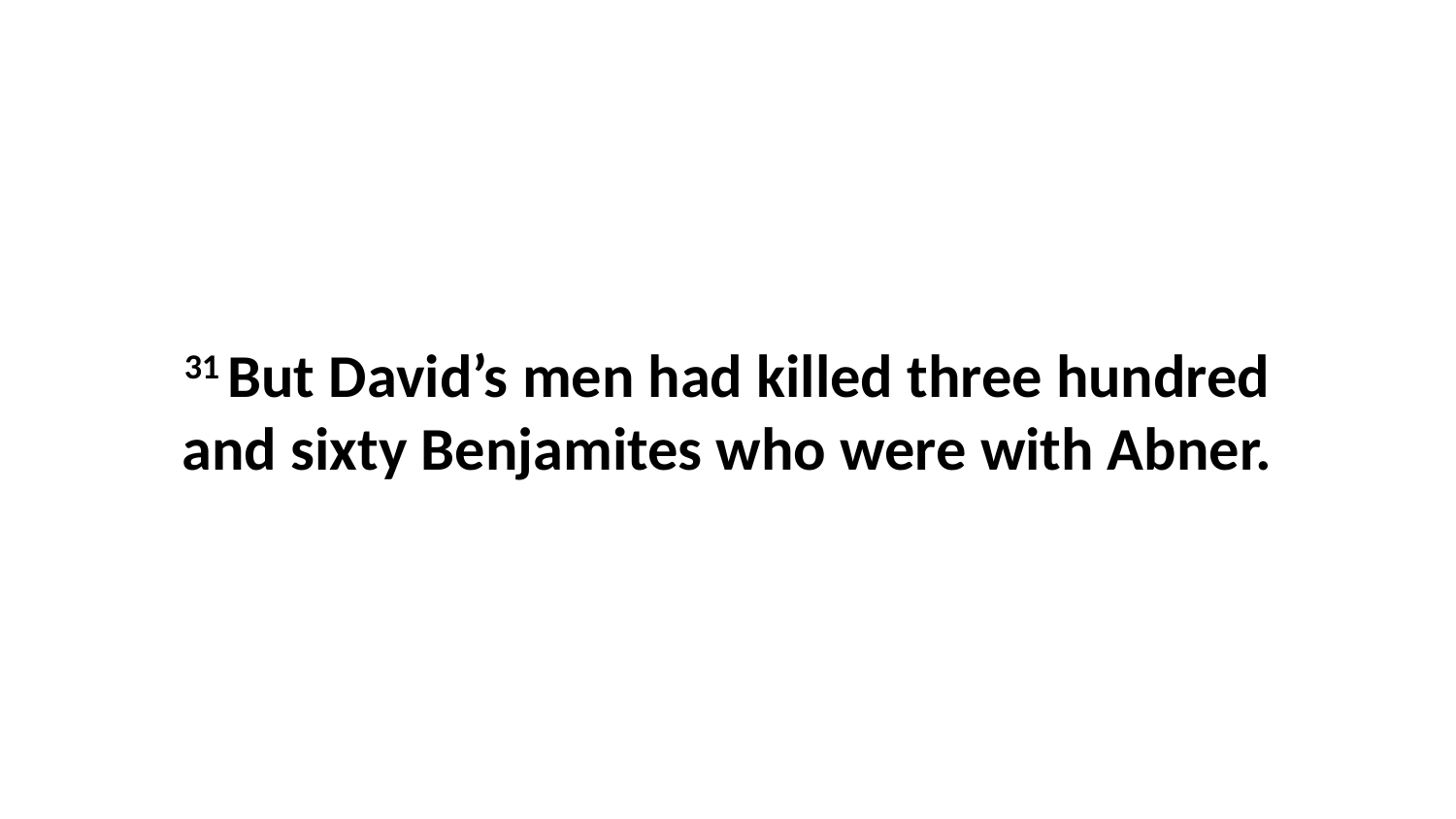

31 But David’s men had killed three hundred and sixty Benjamites who were with Abner.